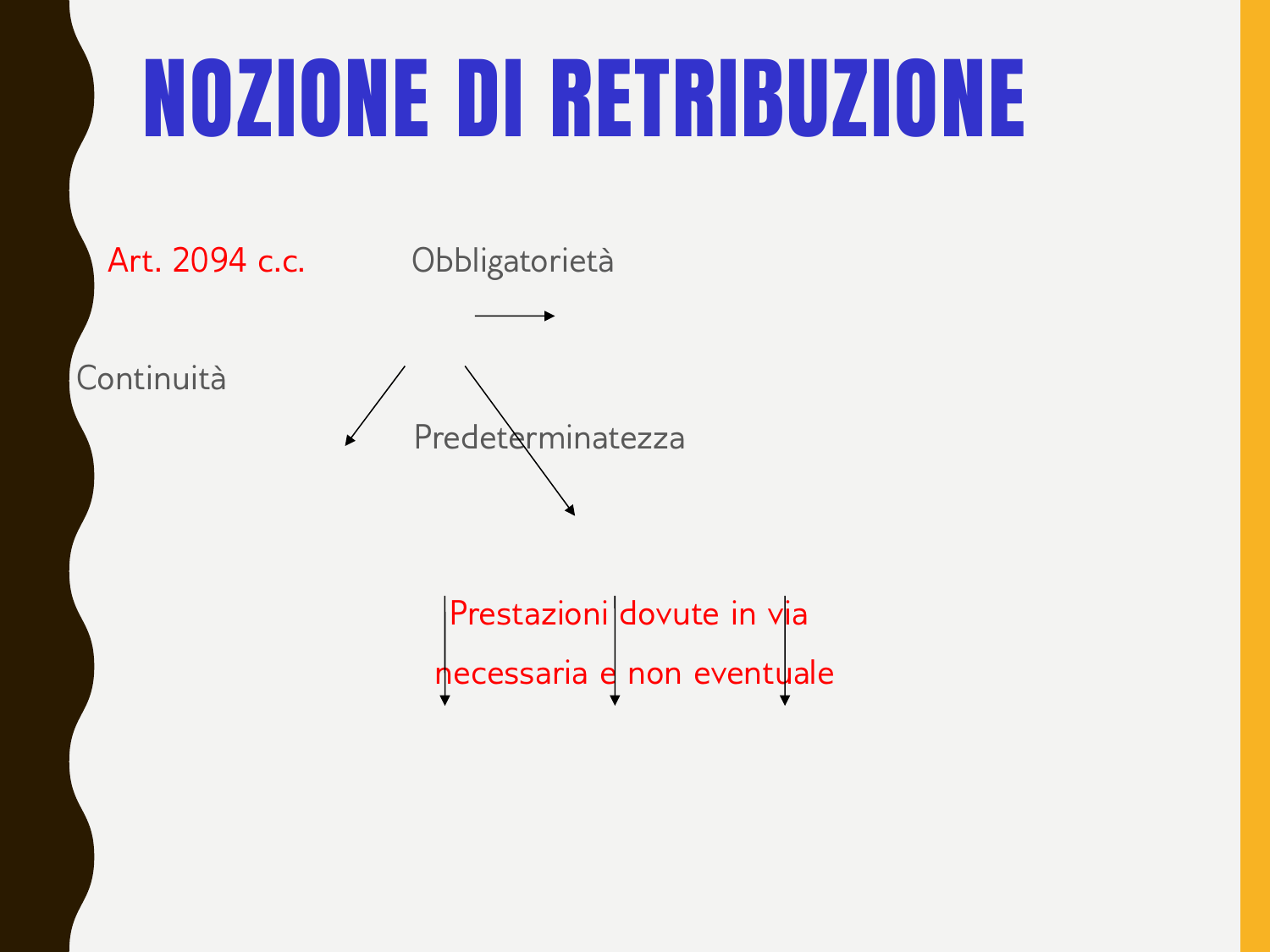

# Nozione di retribuzione
Art. 2094 c.c.          Obbligatorietà

Continuità
                                Predeterminatezza

Prestazioni dovute in via
necessaria e non eventuale